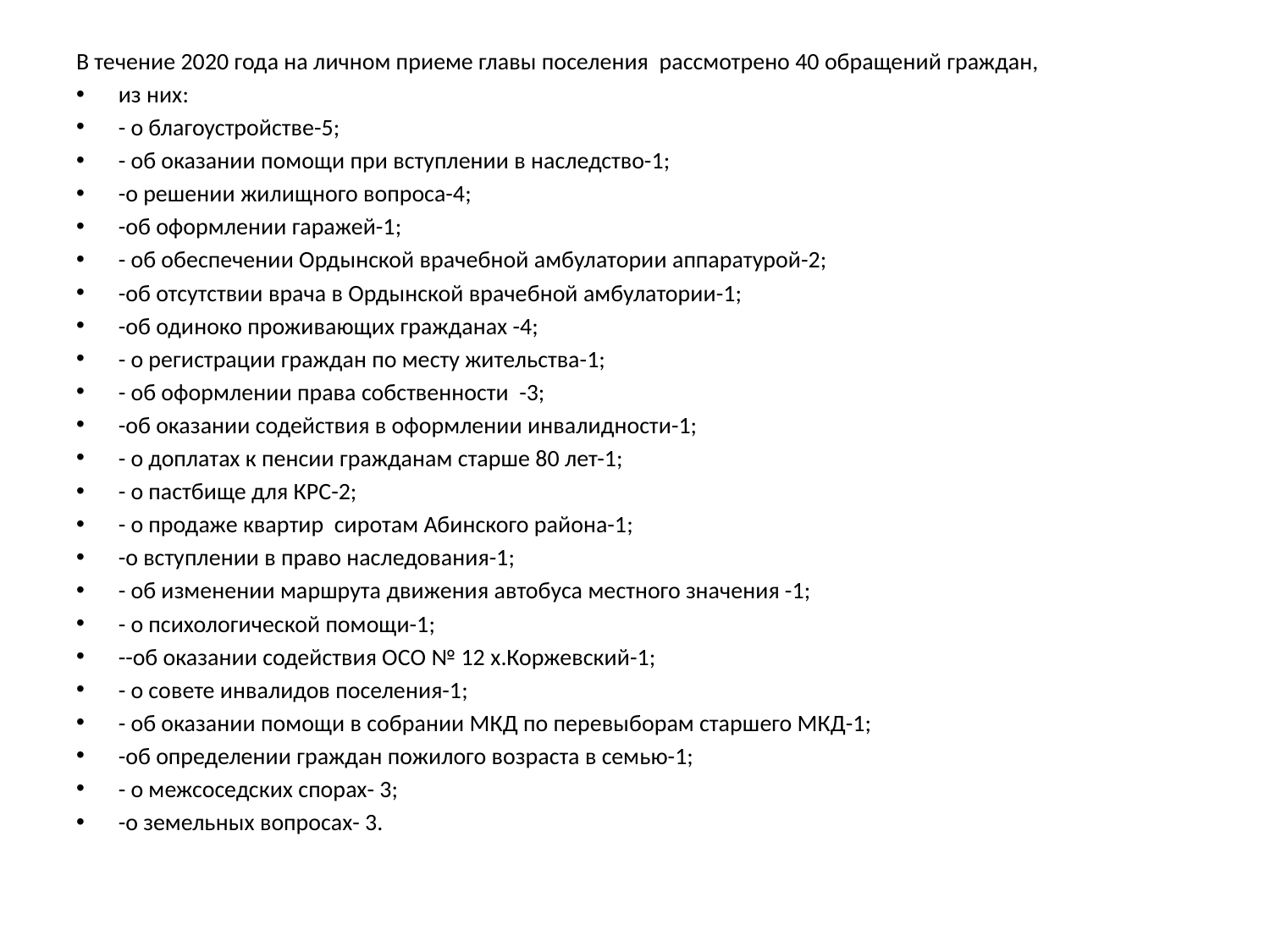

В течение 2020 года на личном приеме главы поселения  рассмотрено 40 обращений граждан,
из них:
- о благоустройстве-5;
- об оказании помощи при вступлении в наследство-1;
-о решении жилищного вопроса-4;
-об оформлении гаражей-1;
- об обеспечении Ордынской врачебной амбулатории аппаратурой-2;
-об отсутствии врача в Ордынской врачебной амбулатории-1;
-об одиноко проживающих гражданах -4;
- о регистрации граждан по месту жительства-1;
- об оформлении права собственности  -3;
-об оказании содействия в оформлении инвалидности-1;
- о доплатах к пенсии гражданам старше 80 лет-1;
- о пастбище для КРС-2;
- о продаже квартир  сиротам Абинского района-1;
-о вступлении в право наследования-1;
- об изменении маршрута движения автобуса местного значения -1;
- о психологической помощи-1;
--об оказании содействия ОСО № 12 х.Коржевский-1;
- о совете инвалидов поселения-1;
- об оказании помощи в собрании МКД по перевыборам старшего МКД-1;
-об определении граждан пожилого возраста в семью-1;
- о межсоседских спорах- 3;
-о земельных вопросах- 3.